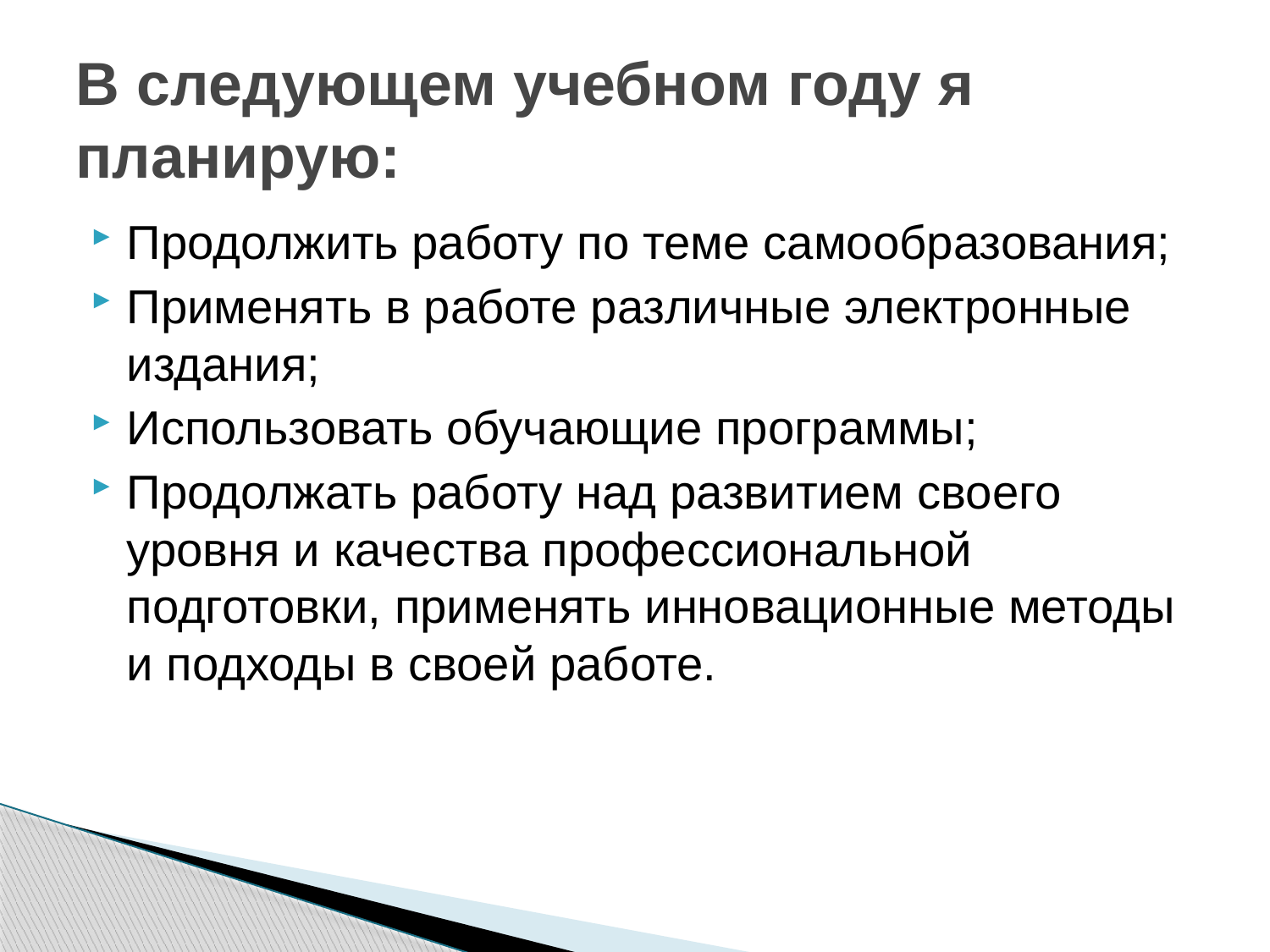

# В следующем учебном году я планирую:
Продолжить работу по теме самообразования;
Применять в работе различные электронные издания;
Использовать обучающие программы;
Продолжать работу над развитием своего уровня и качества профессиональной подготовки, применять инновационные методы и подходы в своей работе.